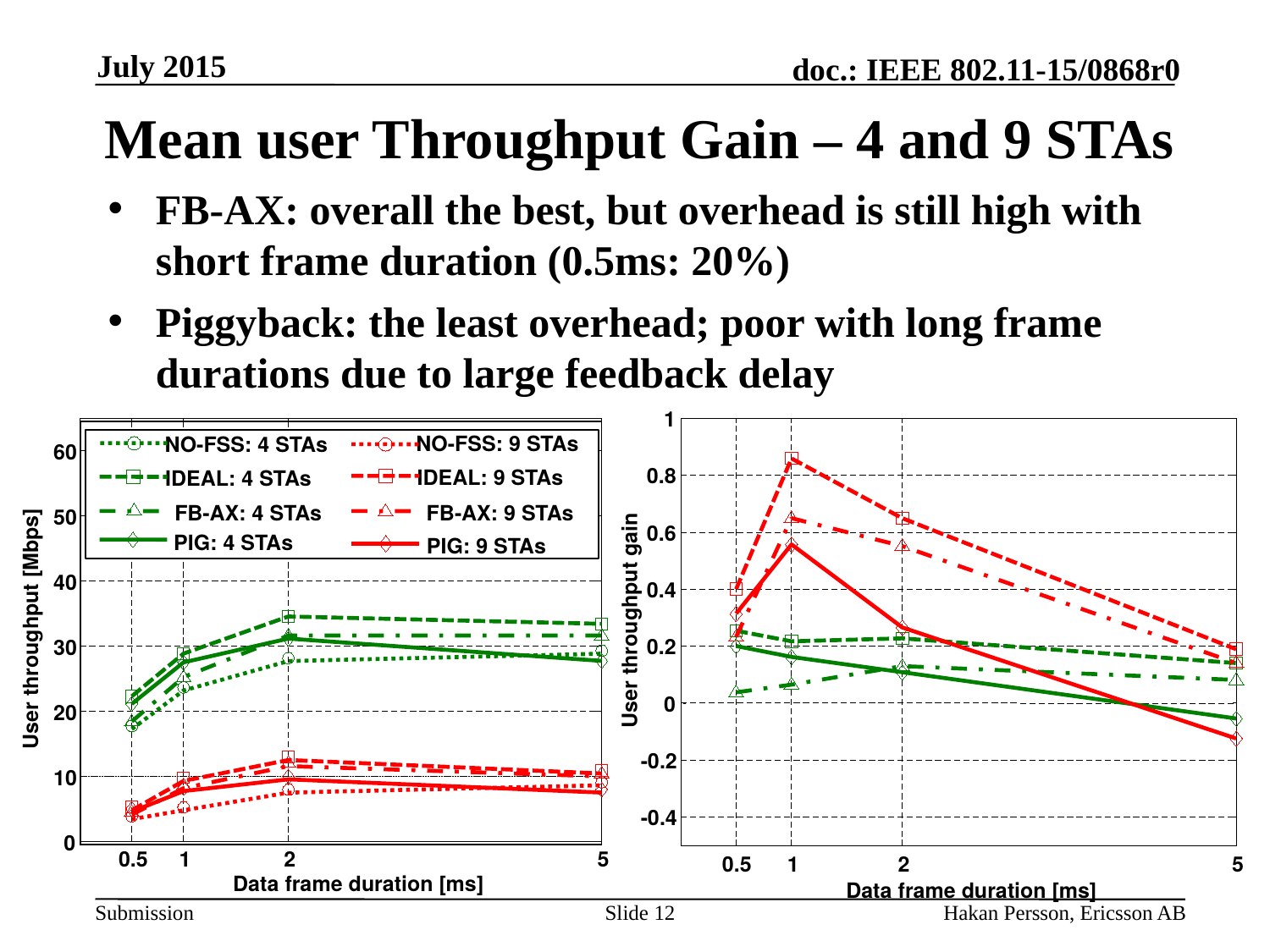

July 2015
# Mean user Throughput Gain – 4 and 9 STAs
FB-AX: overall the best, but overhead is still high with short frame duration (0.5ms: 20%)
Piggyback: the least overhead; poor with long frame durations due to large feedback delay
1

0.8

0.6

0.4

User throughput gain

0.2

0

-0.2

-0.4

0.5
1
2
5
Data frame duration [ms]

60

50

40

User throughput [Mbps]

30

20

10

0

0.5
1
2
5
Data frame duration [ms]

NO-FSS: 9 STAs

NO-FSS: 4 STAs

IDEAL: 9 STAs

IDEAL: 4 STAs

FB-AX: 9 STAs

FB-AX: 4 STAs

 PIG: 4 STAs

PIG: 9 STAs

Slide 12
Hakan Persson, Ericsson AB